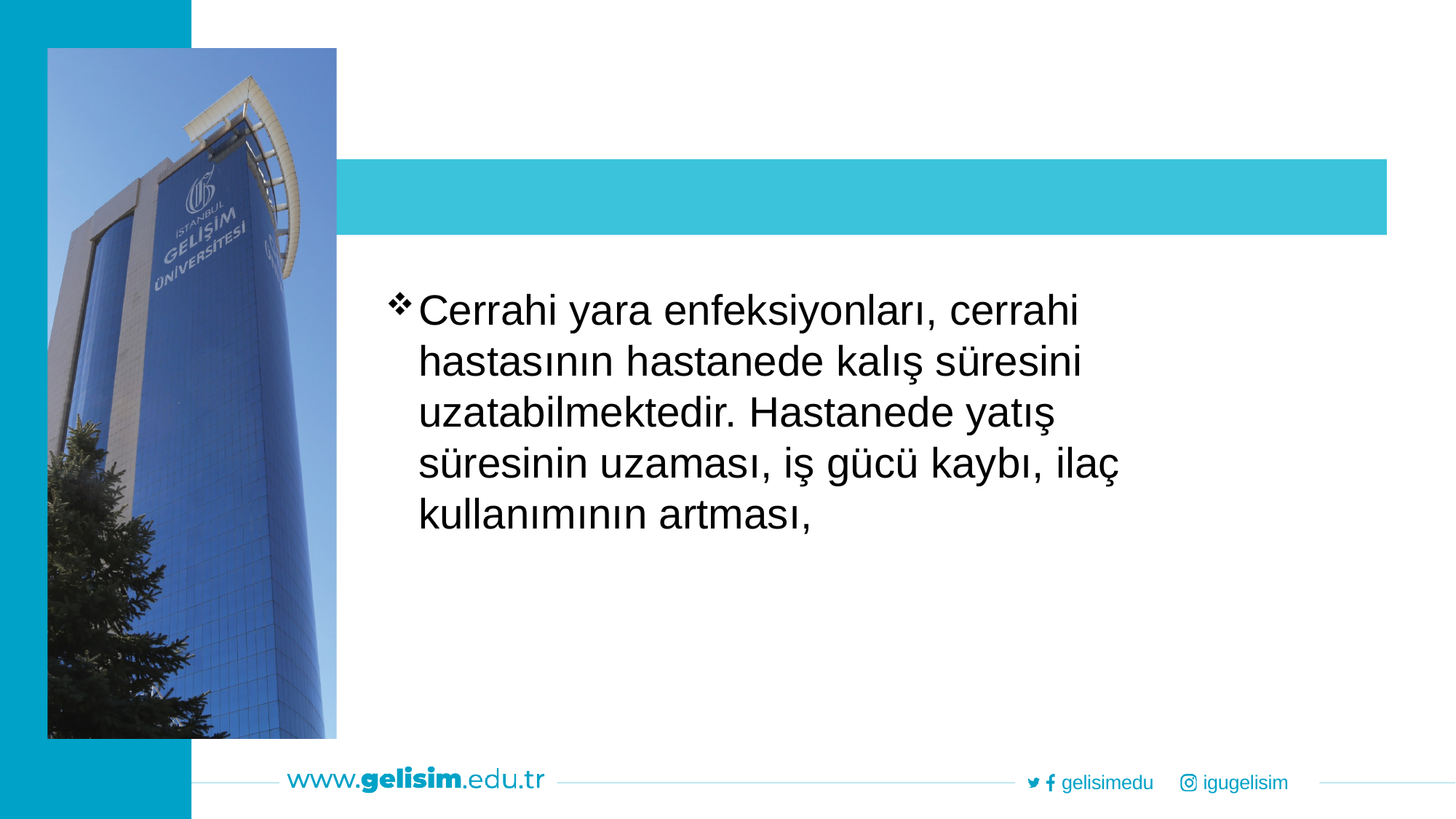

Cerrahi yara enfeksiyonları, cerrahi hastasının hastanede kalış süresini uzatabilmektedir. Hastanede yatış süresinin uzaması, iş gücü kaybı, ilaç kullanımının artması,